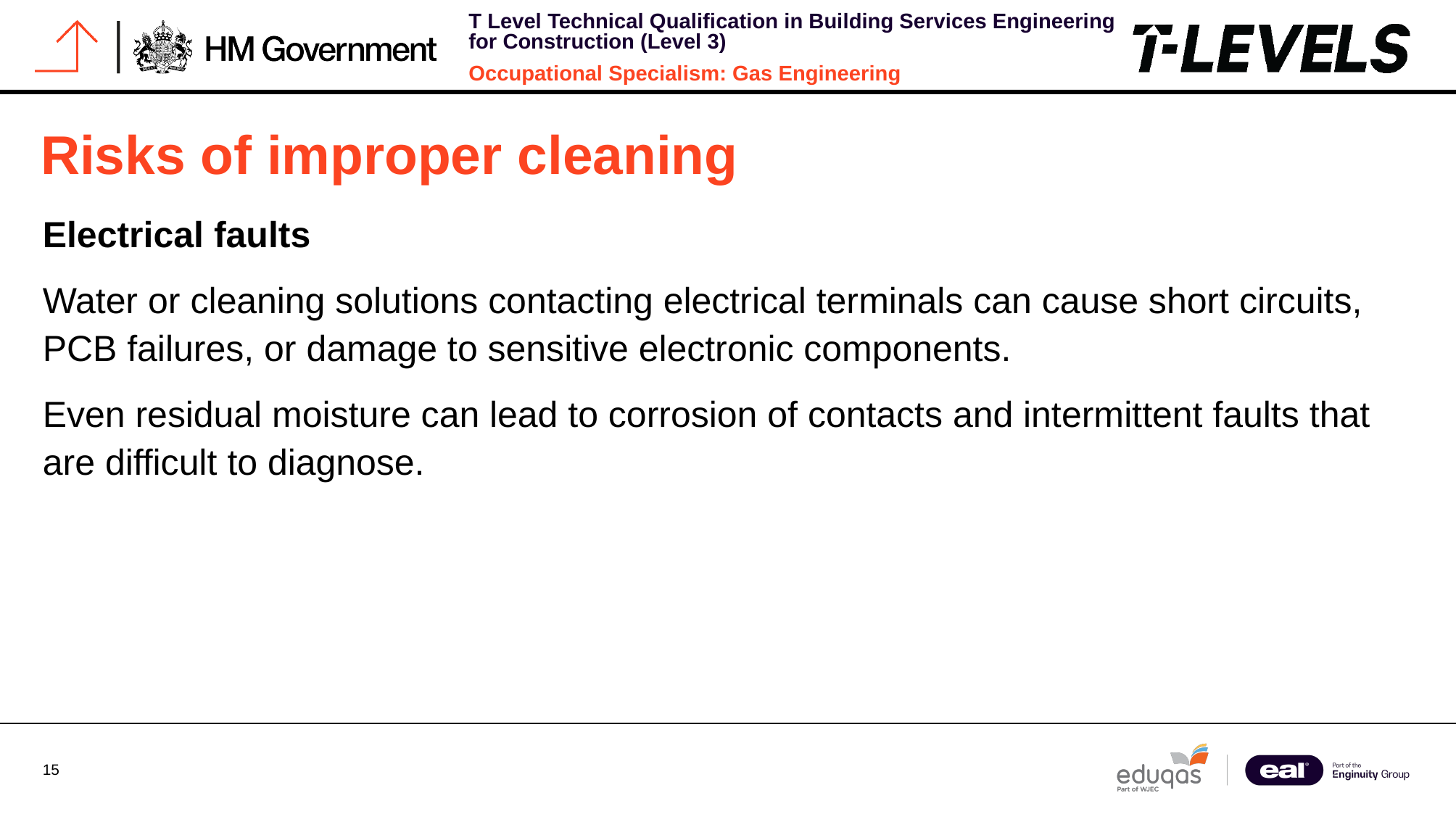

# Risks of improper cleaning
Electrical faults
Water or cleaning solutions contacting electrical terminals can cause short circuits, PCB failures, or damage to sensitive electronic components.
Even residual moisture can lead to corrosion of contacts and intermittent faults that are difficult to diagnose.